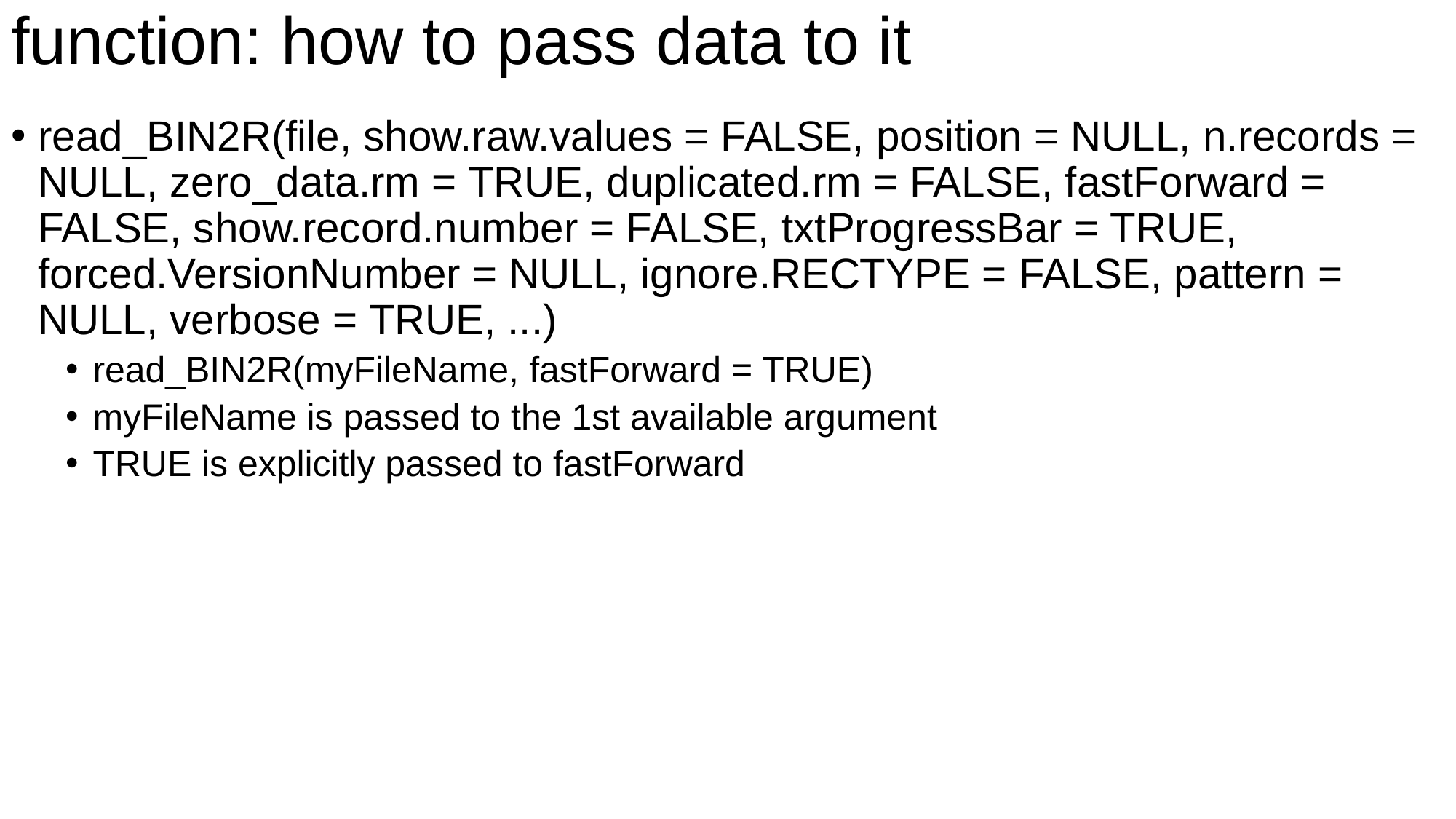

# function: how to pass data to it
read_BIN2R(file, show.raw.values = FALSE, position = NULL, n.records = NULL, zero_data.rm = TRUE, duplicated.rm = FALSE, fastForward = FALSE, show.record.number = FALSE, txtProgressBar = TRUE, forced.VersionNumber = NULL, ignore.RECTYPE = FALSE, pattern = NULL, verbose = TRUE, ...)
read_BIN2R(myFileName, fastForward = TRUE)
myFileName is passed to the 1st available argument
TRUE is explicitly passed to fastForward